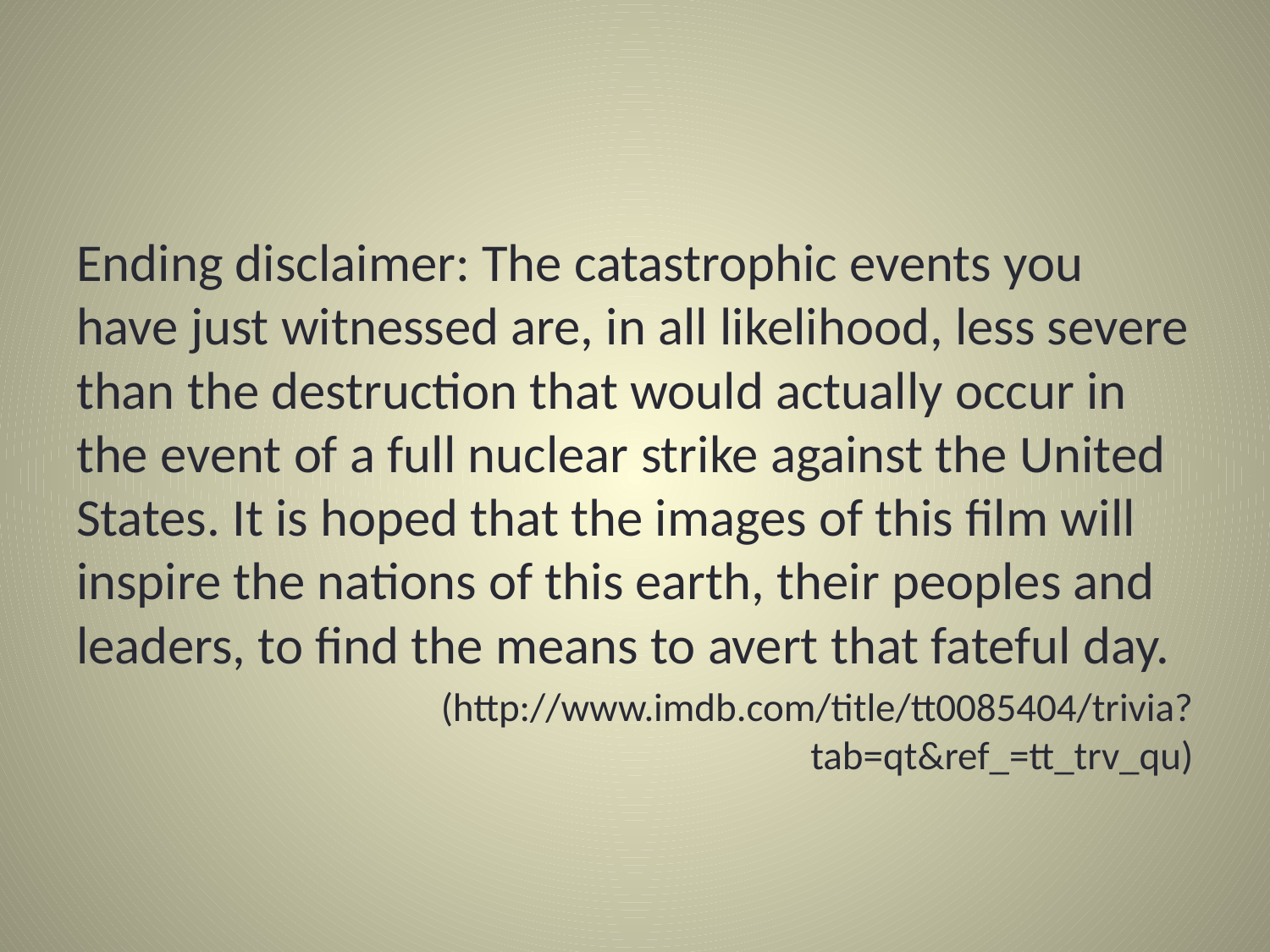

Ending disclaimer: The catastrophic events you have just witnessed are, in all likelihood, less severe than the destruction that would actually occur in the event of a full nuclear strike against the United States. It is hoped that the images of this film will inspire the nations of this earth, their peoples and leaders, to find the means to avert that fateful day.
(http://www.imdb.com/title/tt0085404/trivia?tab=qt&ref_=tt_trv_qu)